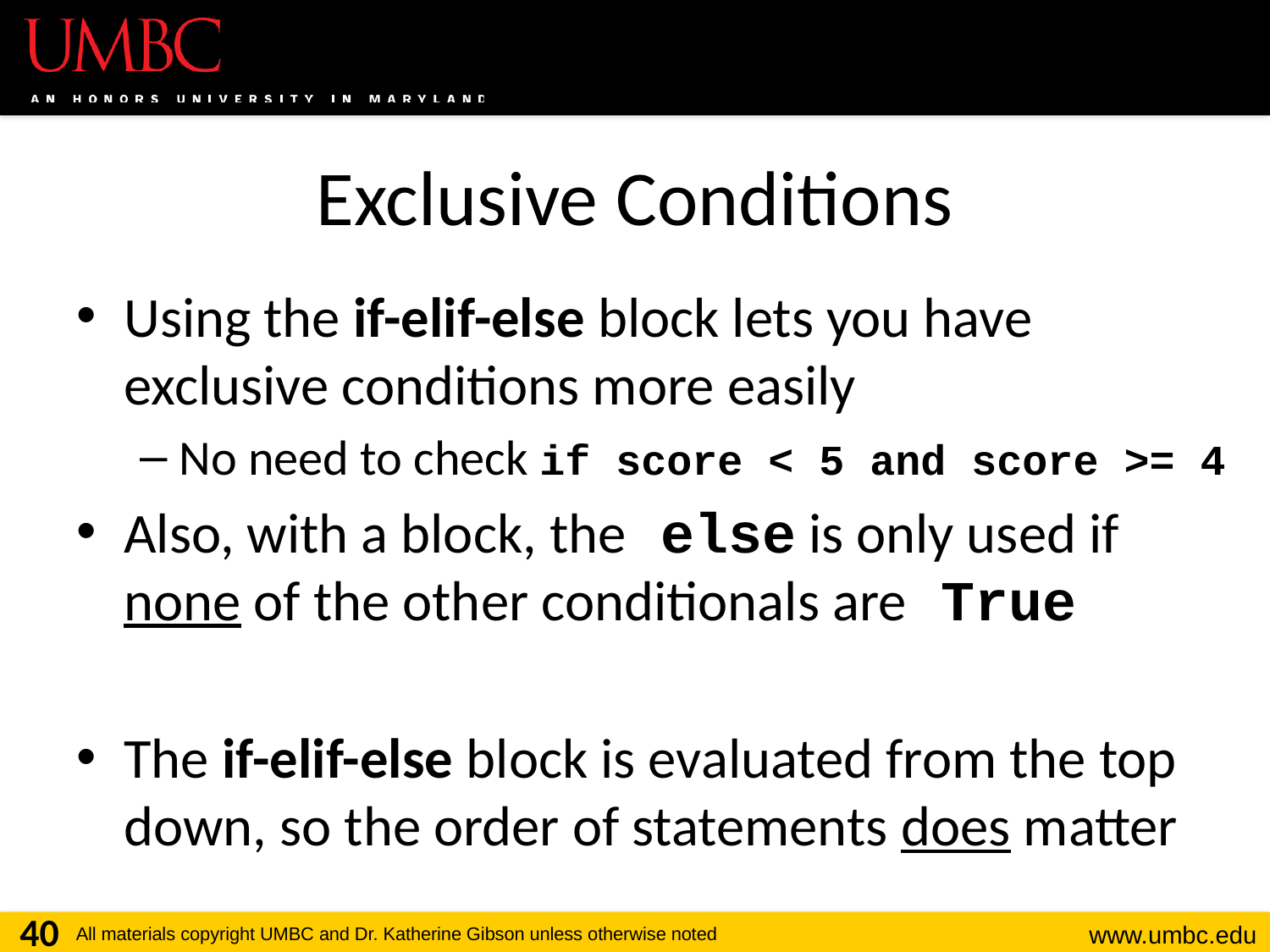

# Exclusive Conditions
Using the if-elif-else block lets you have
exclusive conditions more easily
No need to check if score < 5 and score >= 4
Also, with a block, the else is only used if none of the other conditionals are True

The if-elif-else block is evaluated from the top down, so the order of statements does matter

40